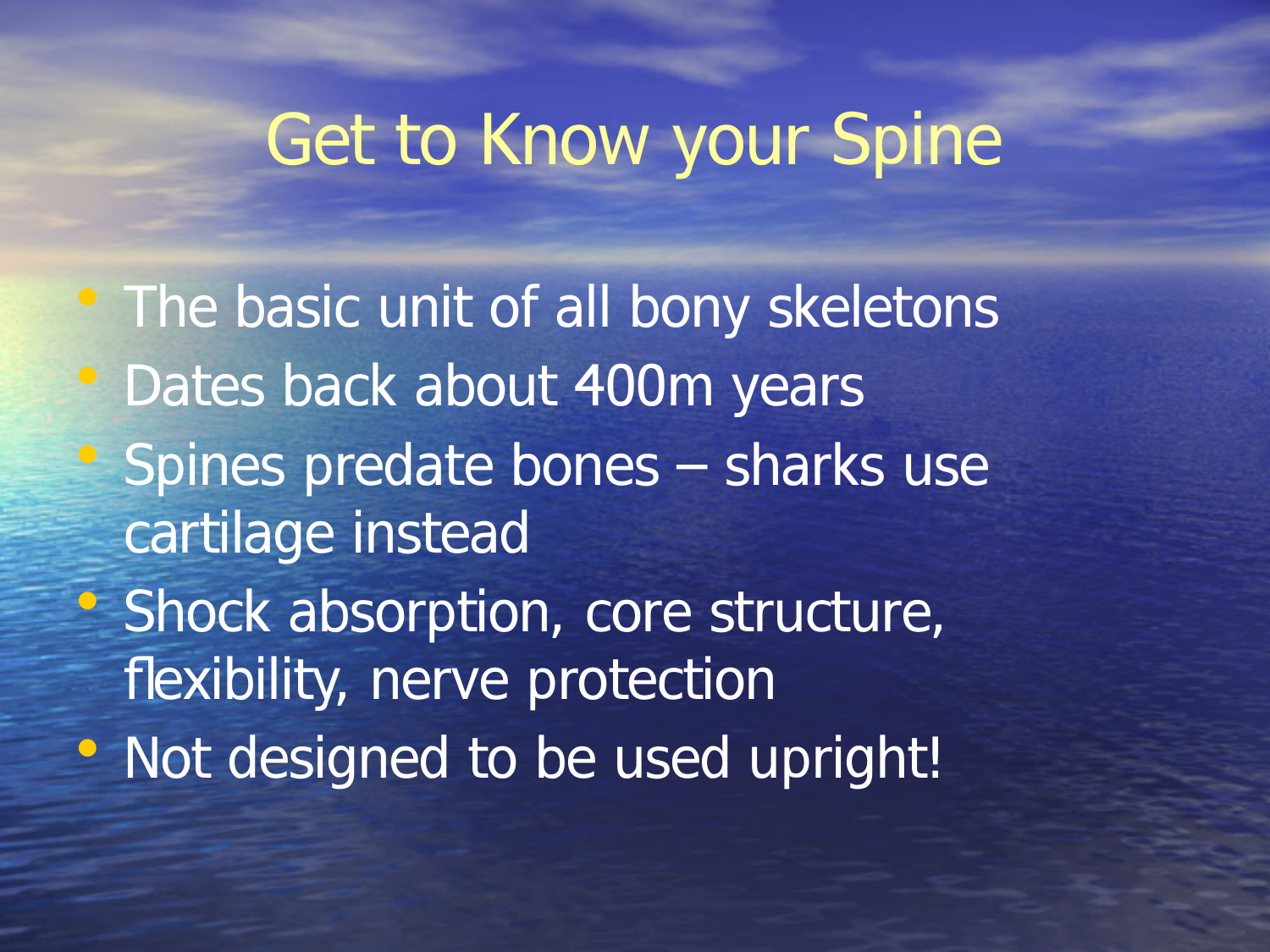

# Get to Know your Spine
The basic unit of all bony skeletons
Dates back about 400m years
Spines predate bones – sharks use cartilage instead
Shock absorption, core structure, flexibility, nerve protection
Not designed to be used upright!